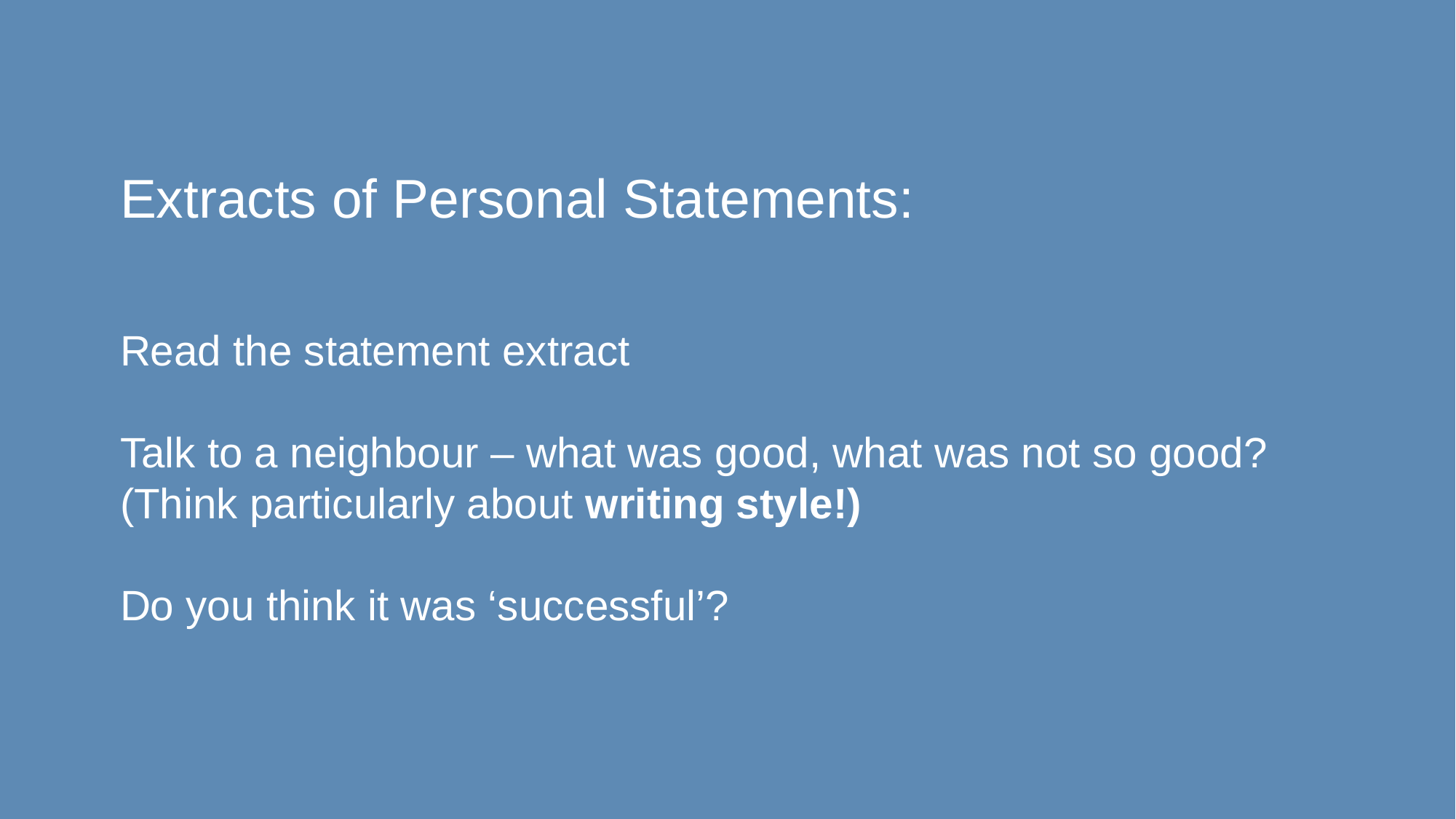

# Extracts of Personal Statements: Read the statement extract Talk to a neighbour – what was good, what was not so good? (Think particularly about writing style!) Do you think it was ‘successful’?